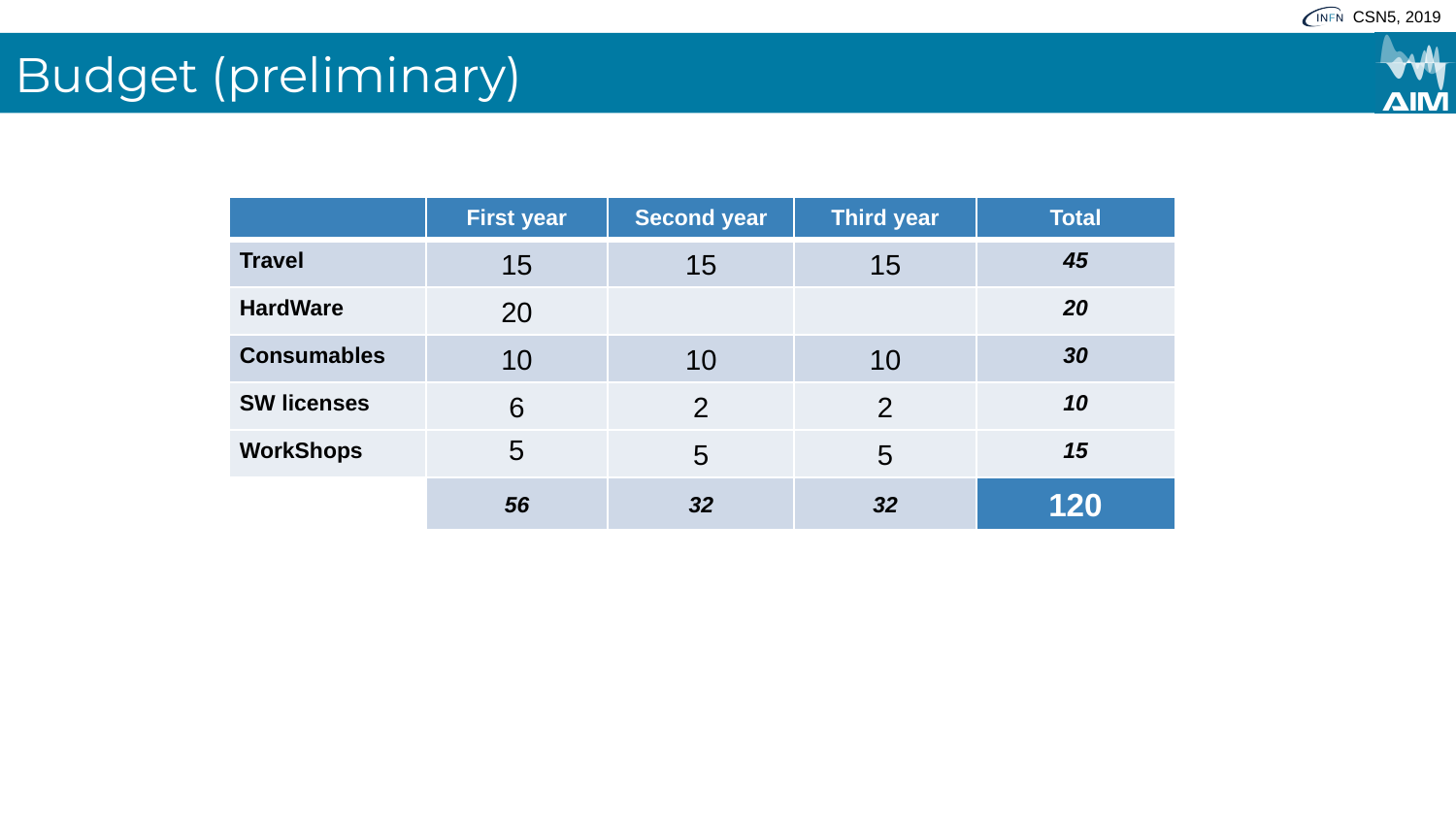

# Budget (preliminary)
|  | First year | Second year | Third year | Total |
| --- | --- | --- | --- | --- |
| Travel | 15 | 15 | 15 | 45 |
| HardWare | 20 |  |  | 20 |
| Consumables | 10 | 10 | 10 | 30 |
| SW licenses | 6 | 2 | 2 | 10 |
| WorkShops | 5 | 5 | 5 | 15 |
|  | 56 | 32 | 32 | 120 |